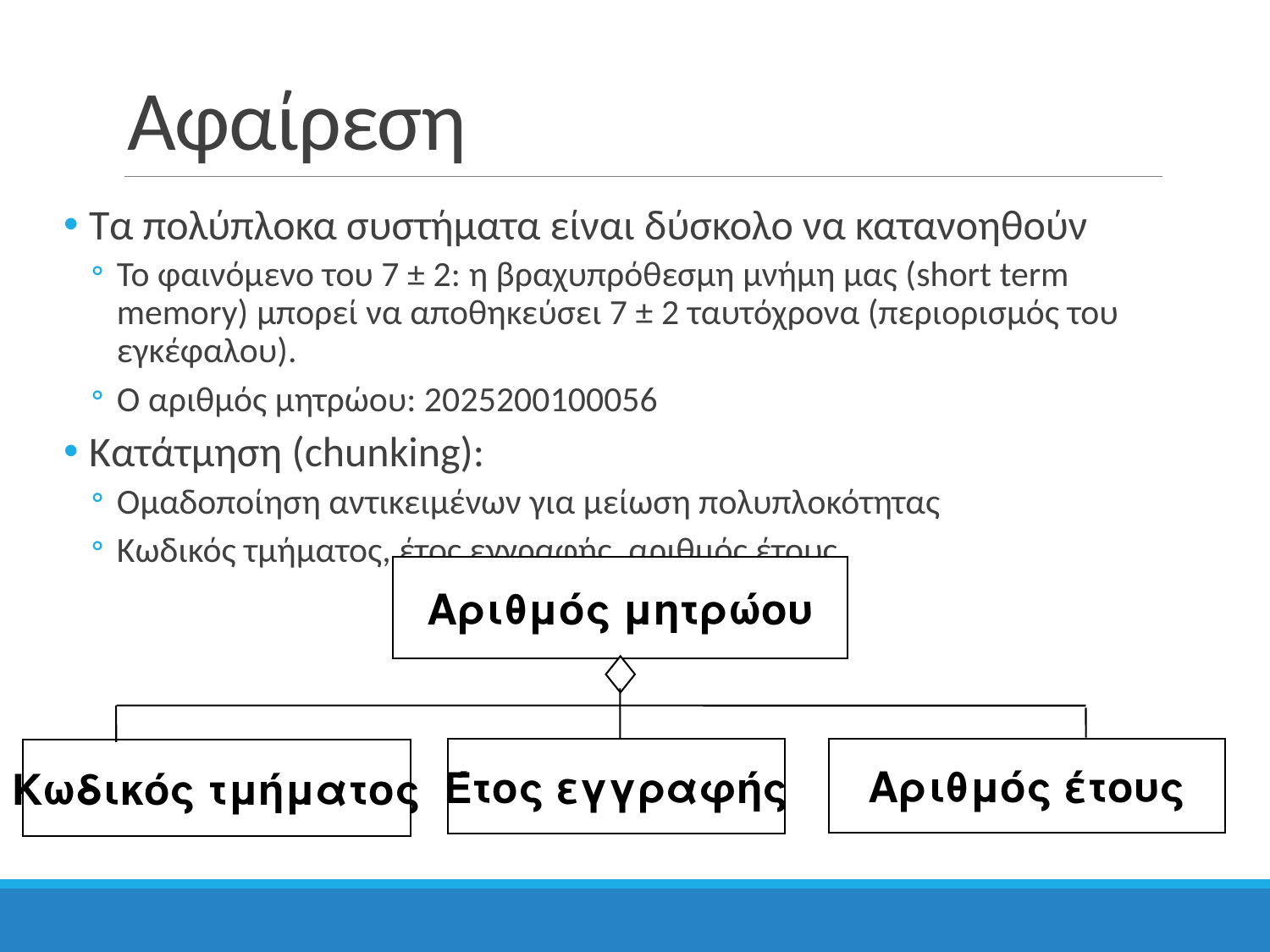

# Αφαίρεση
Τα πολύπλοκα συστήματα είναι δύσκολο να κατανοηθούν
Το φαινόμενο του 7 ± 2: η βραχυπρόθεσμη μνήμη μας (short term memory) μπορεί να αποθηκεύσει 7 ± 2 ταυτόχρονα (περιορισμός του εγκέφαλου).
Ο αριθμός μητρώου: 2025200100056
Κατάτμηση (chunking):
Ομαδοποίηση αντικειμένων για μείωση πολυπλοκότητας
Κωδικός τμήματος, έτος εγγραφής, αριθμός έτους
Αριθμός μητρώου

Αριθμός έτους
Έτος εγγραφής
Κωδικός τμήματος
4